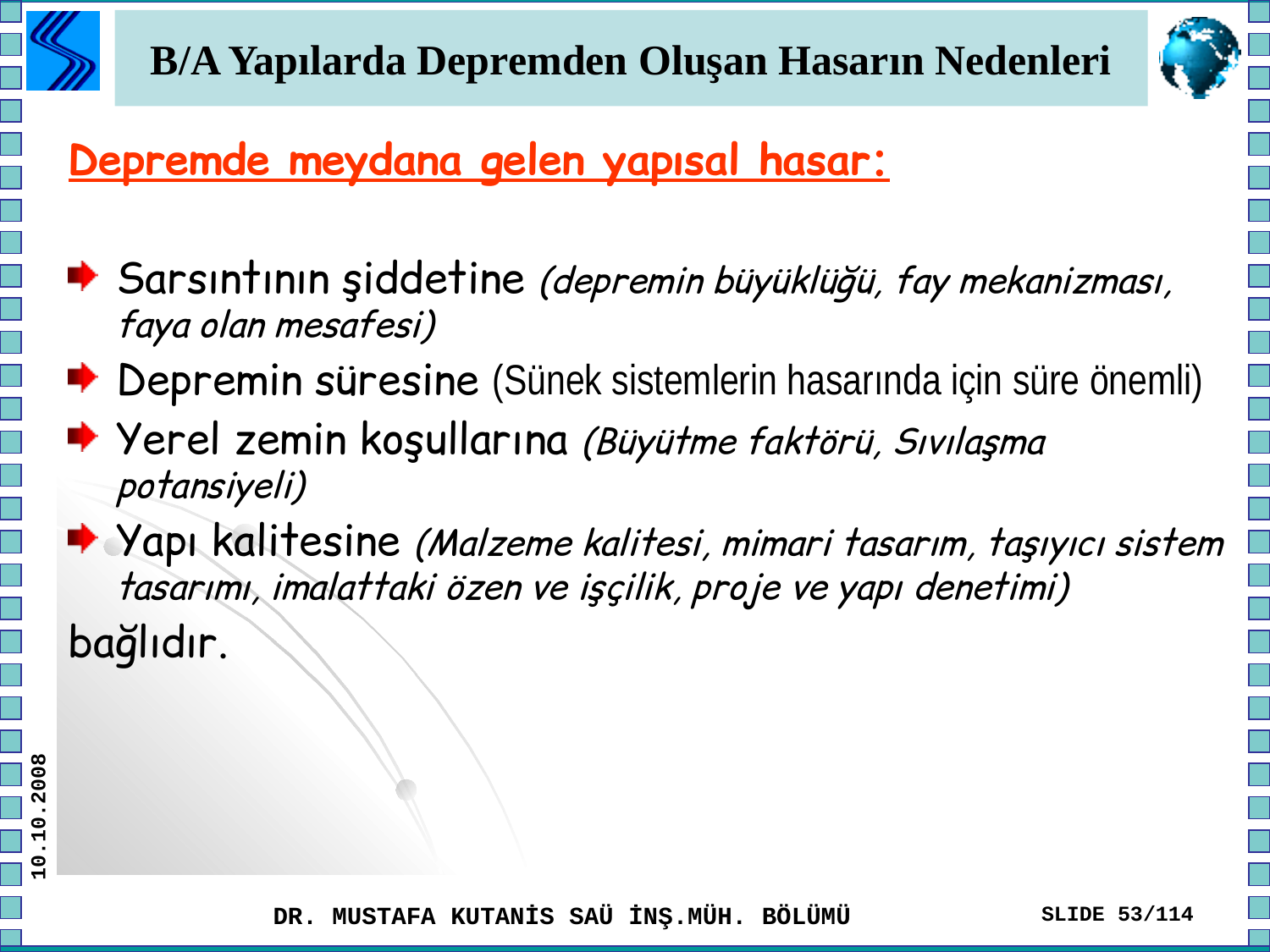

# B/A Yapılarda Depremden Oluşan Hasarın Nedenleri
Depremde meydana gelen yapısal hasar:

Sarsıntının şiddetine (depremin büyüklüğü, fay mekanizması, faya olan mesafesi)
Depremin süresine (Sünek sistemlerin hasarında için süre önemli)
Yerel zemin koşullarına (Büyütme faktörü, Sıvılaşma potansiyeli)
Yapı kalitesine (Malzeme kalitesi, mimari tasarım, taşıyıcı sistem tasarımı, imalattaki özen ve işçilik, proje ve yapı denetimi)
bağlıdır.
10.10.2008
DR. MUSTAFA KUTANİS SAÜ İNŞ.MÜH. BÖLÜMÜ
SLIDE 53/114